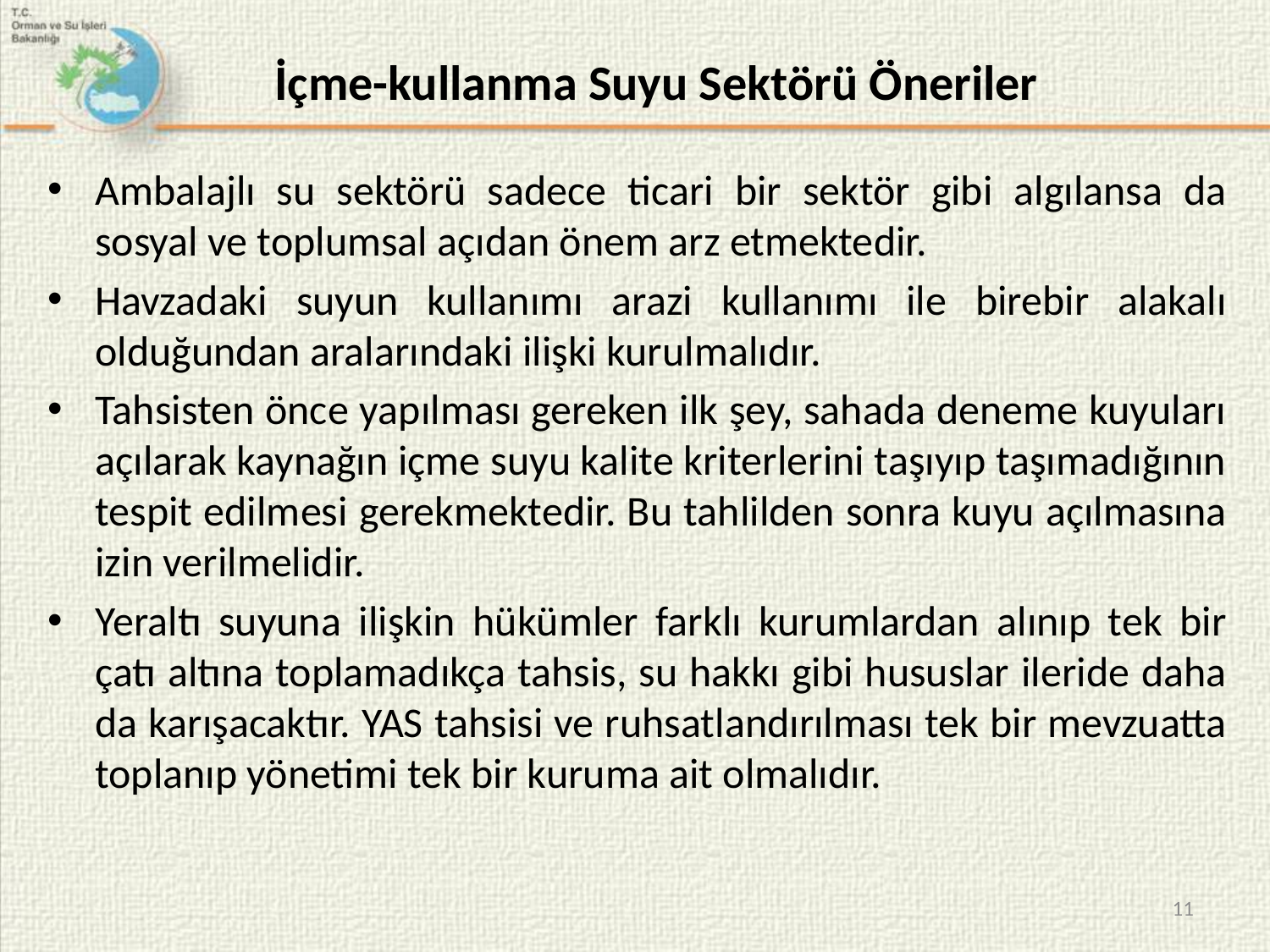

# İçme-kullanma Suyu Sektörü Öneriler
Ambalajlı su sektörü sadece ticari bir sektör gibi algılansa da sosyal ve toplumsal açıdan önem arz etmektedir.
Havzadaki suyun kullanımı arazi kullanımı ile birebir alakalı olduğundan aralarındaki ilişki kurulmalıdır.
Tahsisten önce yapılması gereken ilk şey, sahada deneme kuyuları açılarak kaynağın içme suyu kalite kriterlerini taşıyıp taşımadığının tespit edilmesi gerekmektedir. Bu tahlilden sonra kuyu açılmasına izin verilmelidir.
Yeraltı suyuna ilişkin hükümler farklı kurumlardan alınıp tek bir çatı altına toplamadıkça tahsis, su hakkı gibi hususlar ileride daha da karışacaktır. YAS tahsisi ve ruhsatlandırılması tek bir mevzuatta toplanıp yönetimi tek bir kuruma ait olmalıdır.

11